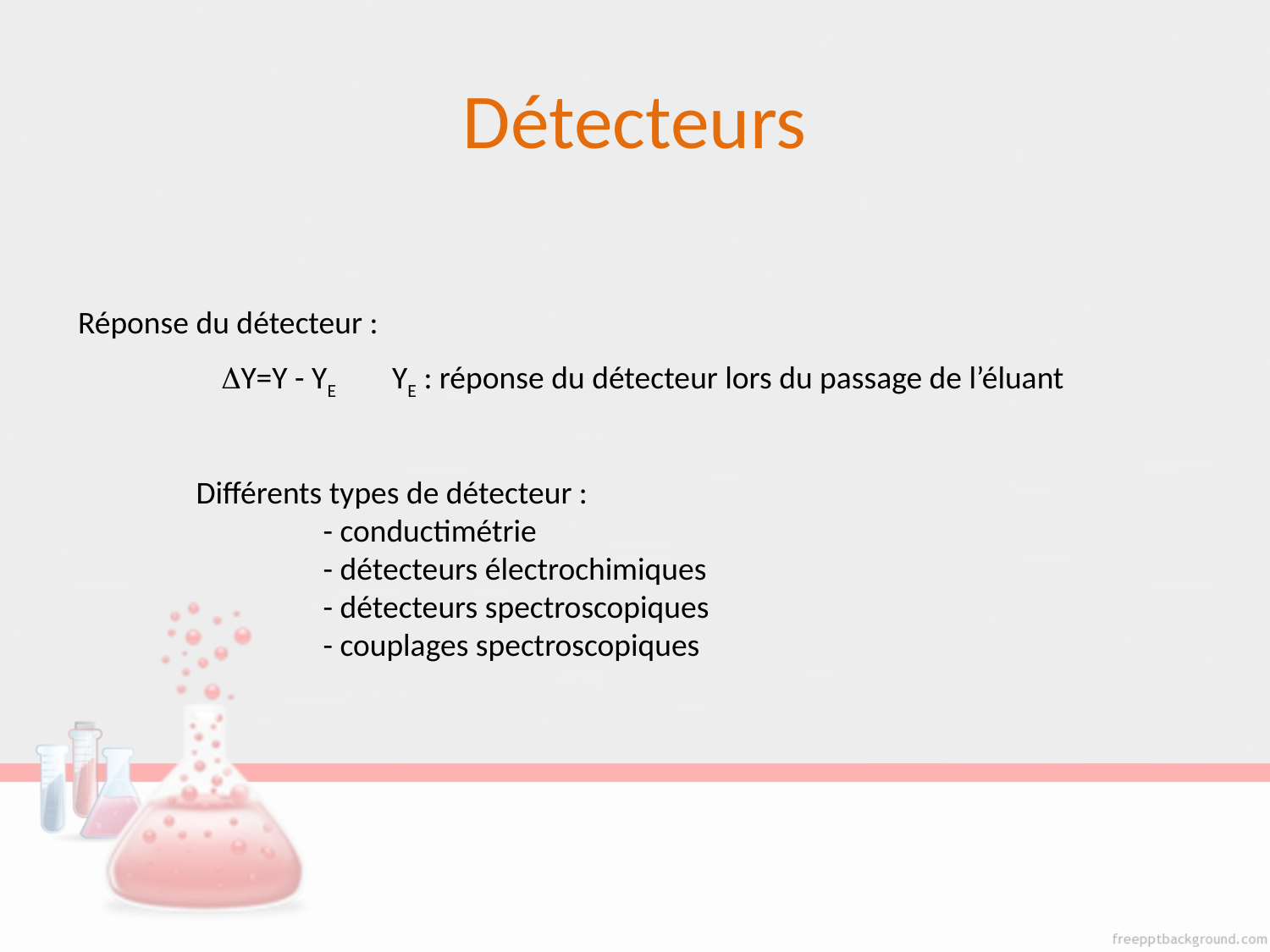

# Détecteurs

Réponse du détecteur :
ΔY=Y - YE
YE : réponse du détecteur lors du passage de l’éluant
Différents types de détecteur :
	- conductimétrie
	- détecteurs électrochimiques
	- détecteurs spectroscopiques
	- couplages spectroscopiques